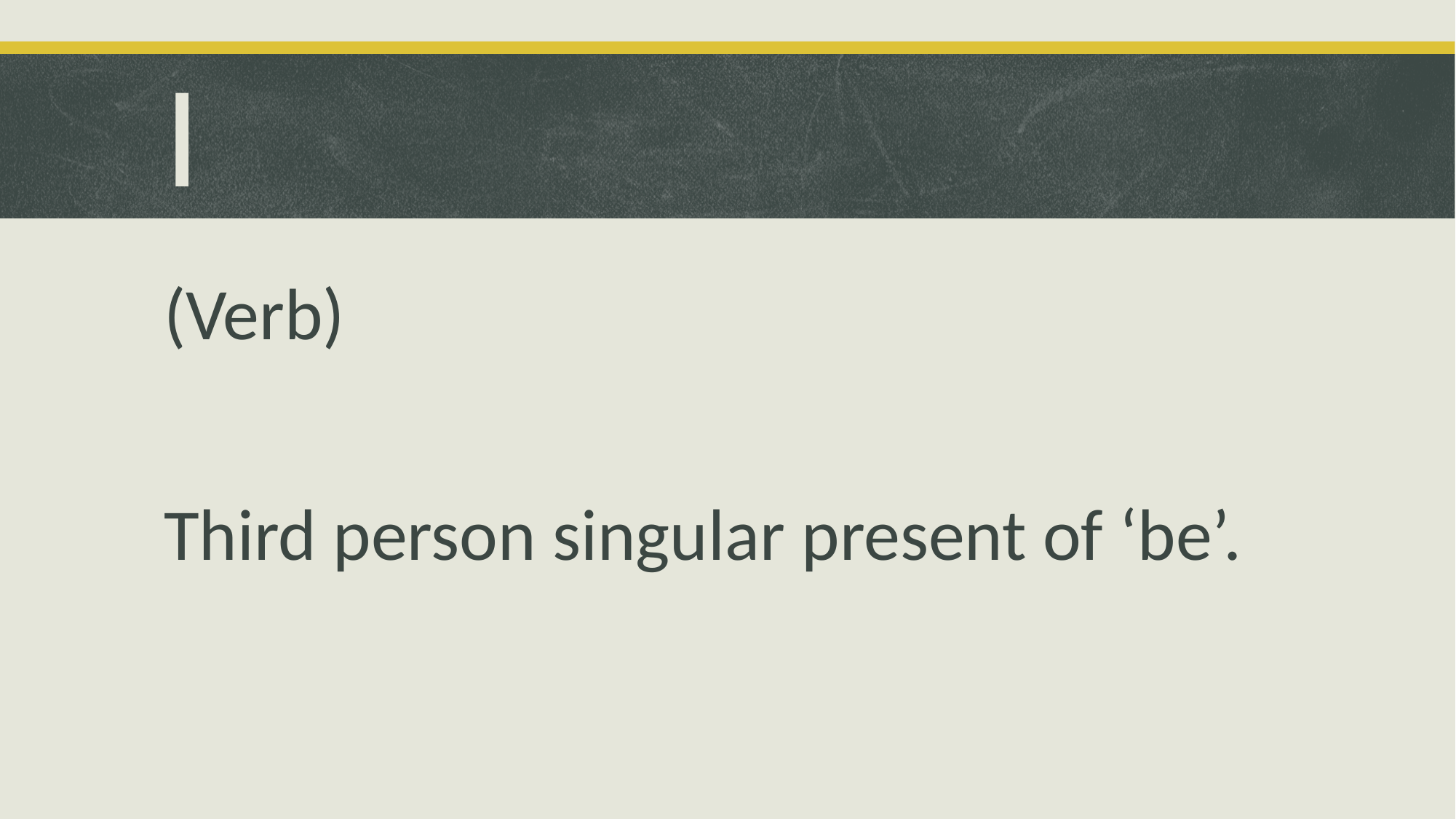

# I
(Verb)

Third person singular present of ‘be’.